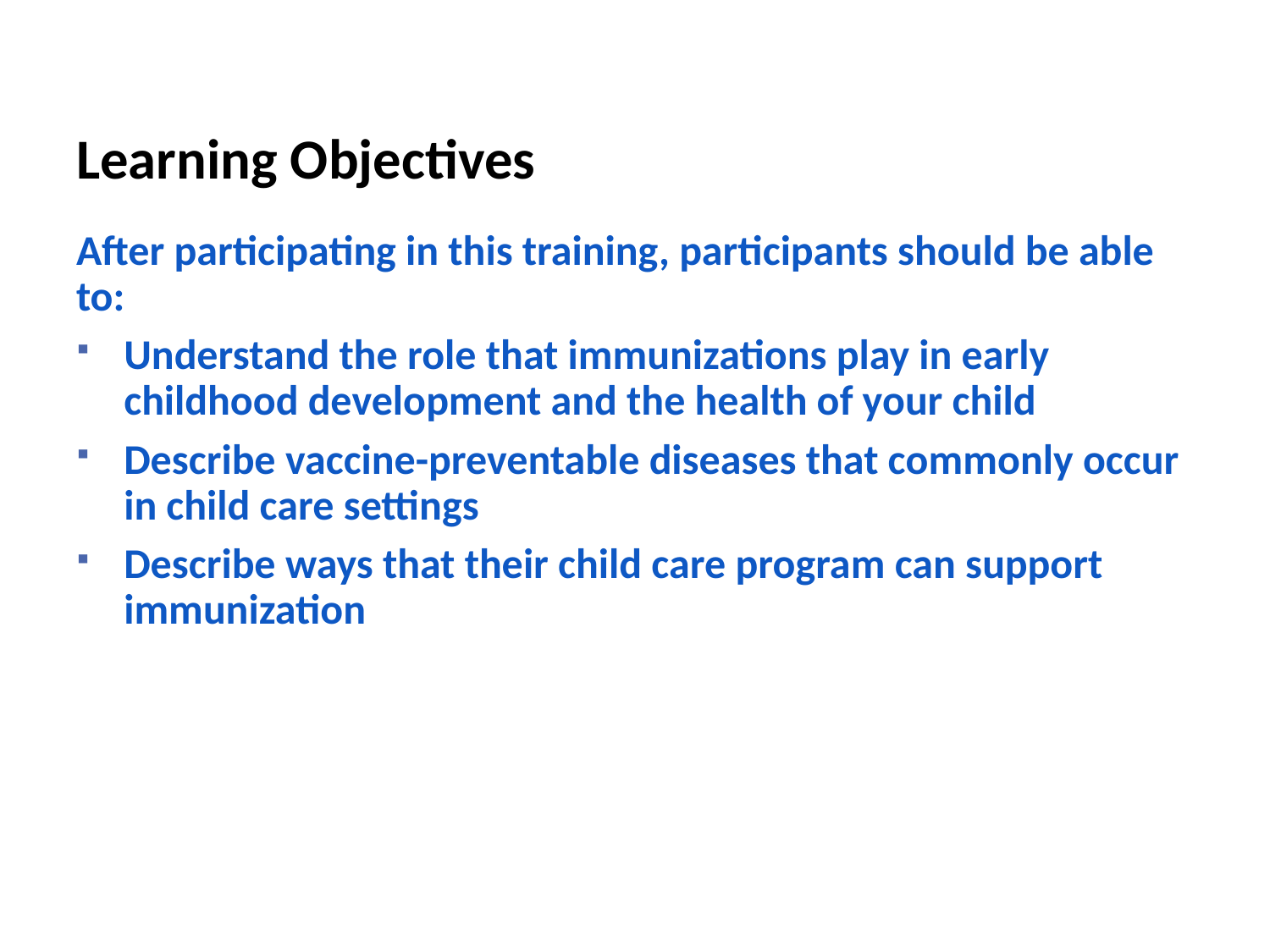

# Learning Objectives
After participating in this training, participants should be able to:
Understand the role that immunizations play in early childhood development and the health of your child
Describe vaccine-preventable diseases that commonly occur in child care settings
Describe ways that their child care program can support immunization